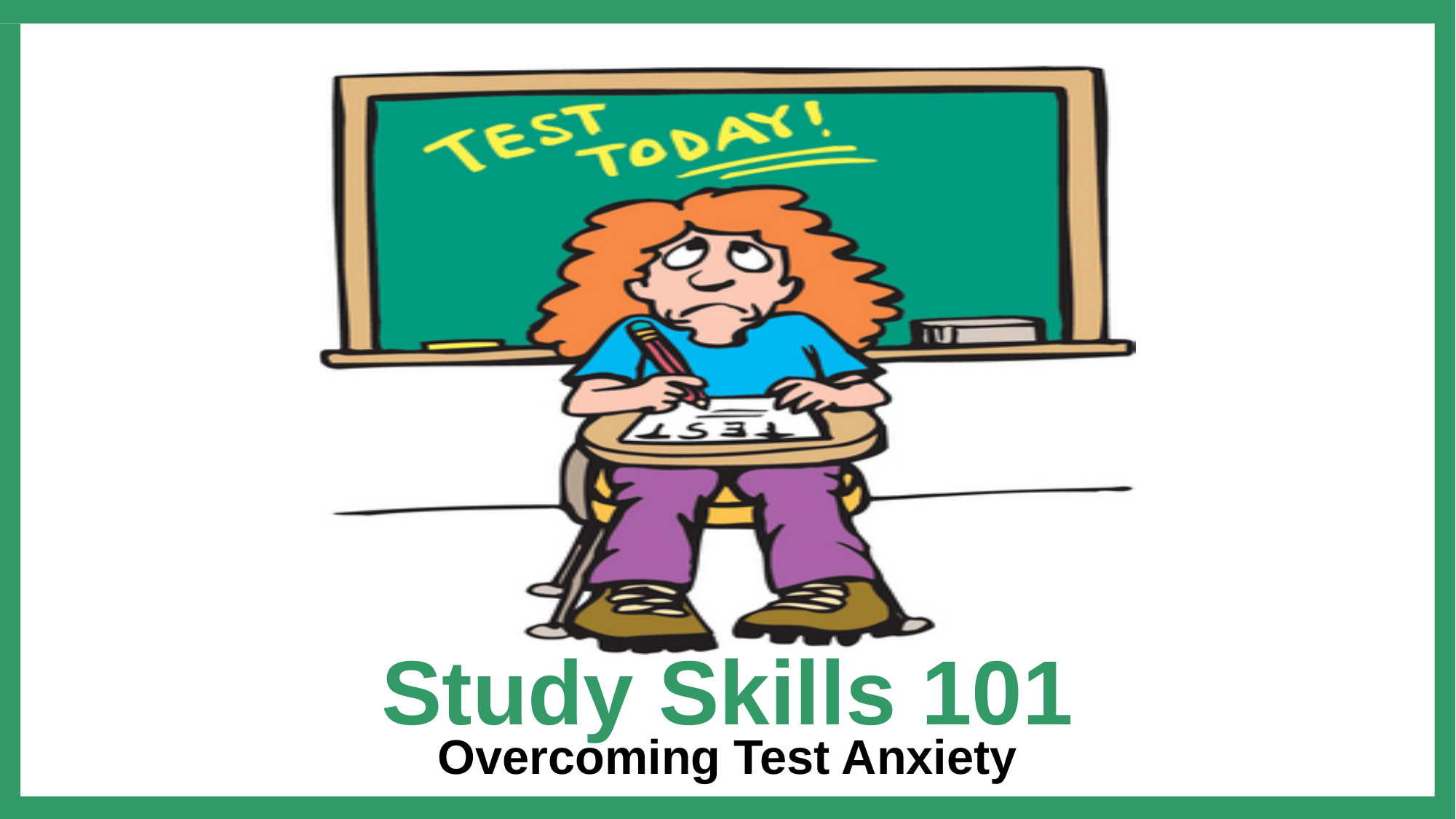

# Study Skills 101
Overcoming Test Anxiety